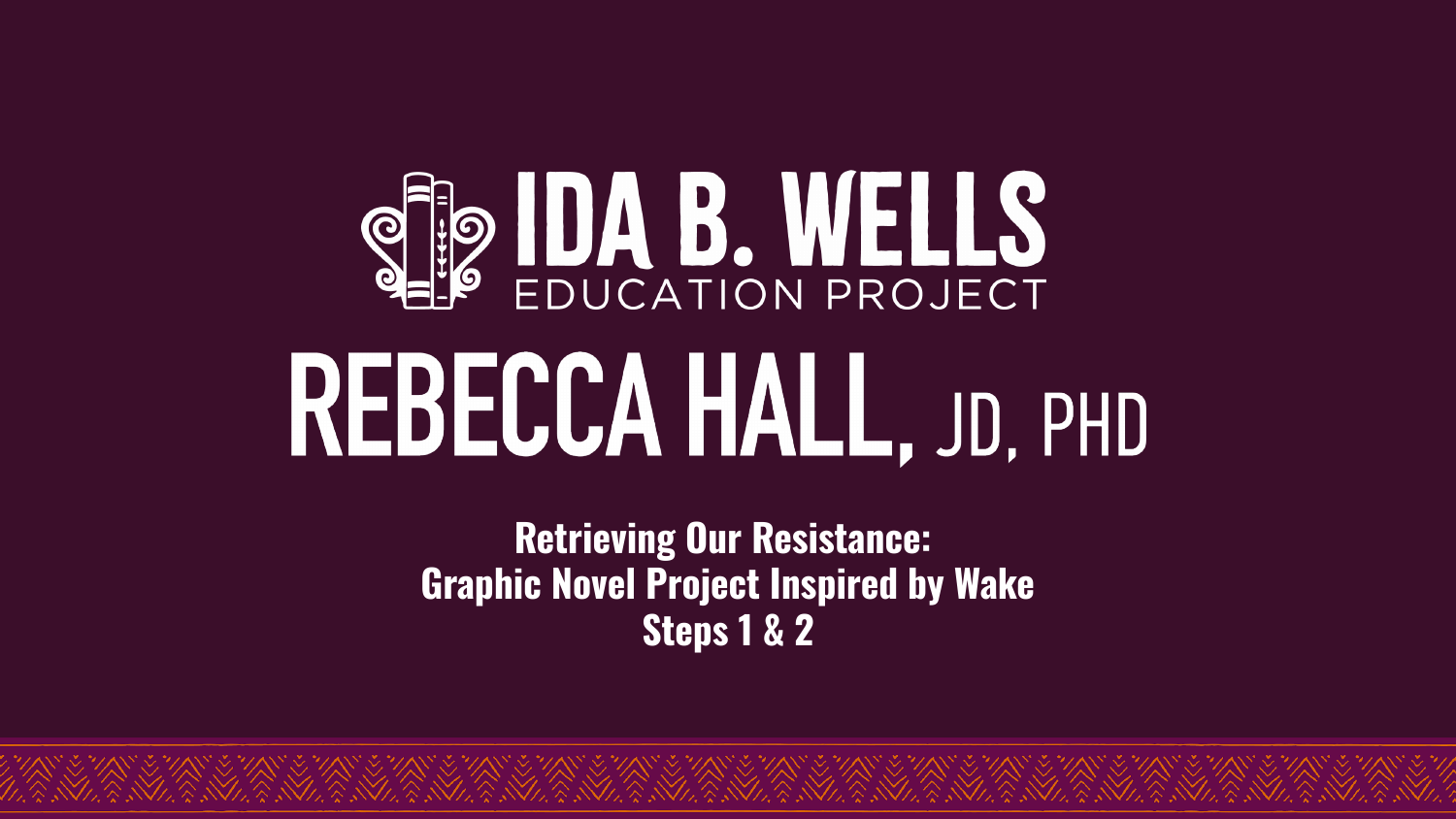

# Retrieving Our Resistance: Graphic Novel Project Inspired by Wake
Steps 1 & 2